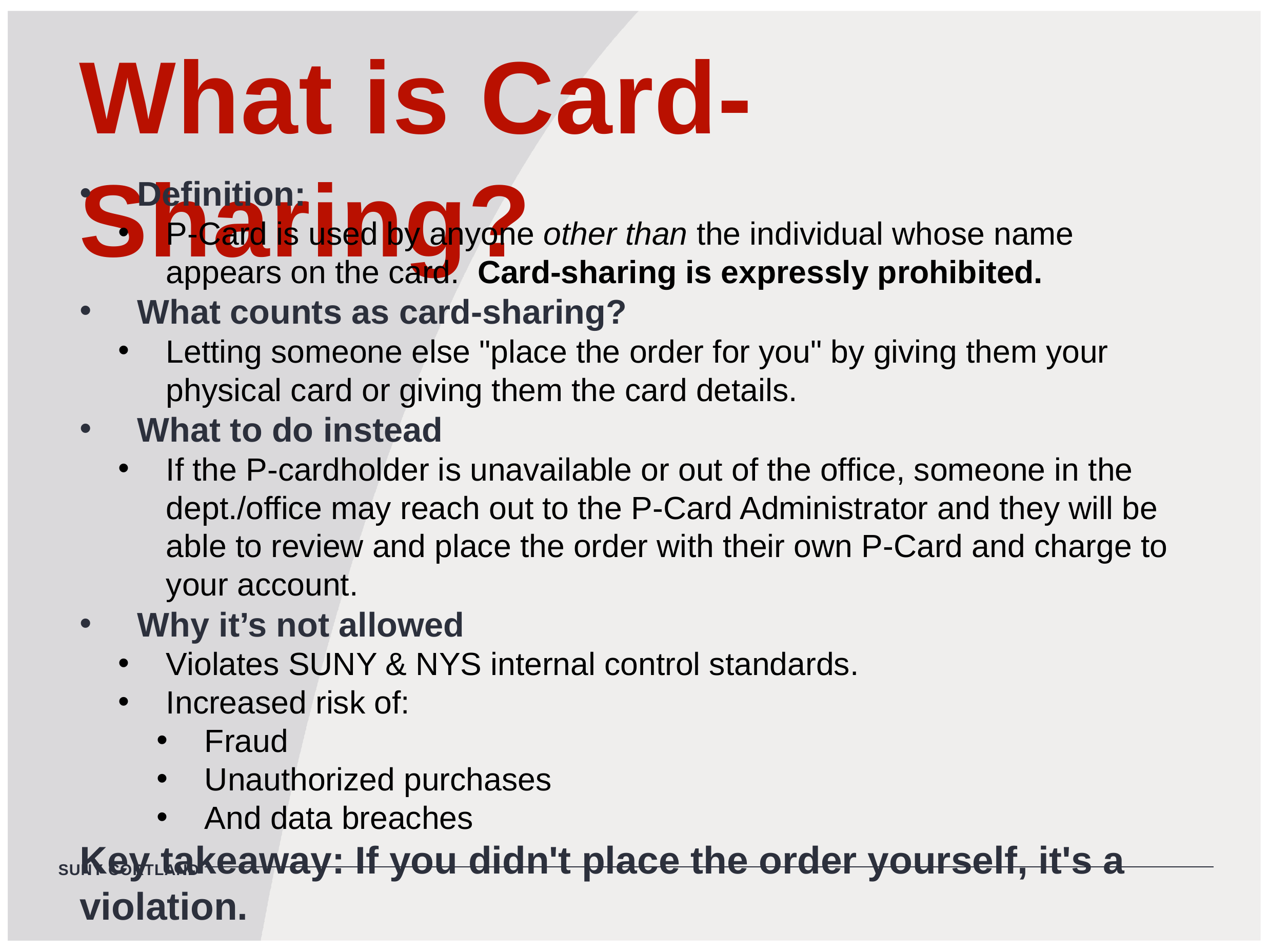

What is Card-Sharing?
Definition:
P-Card is used by anyone other than the individual whose name appears on the card.  Card-sharing is expressly prohibited.
What counts as card-sharing?
Letting someone else "place the order for you" by giving them your physical card or giving them the card details.
What to do instead
If the P-cardholder is unavailable or out of the office, someone in the dept./office may reach out to the P-Card Administrator and they will be able to review and place the order with their own P-Card and charge to your account.
Why it’s not allowed
Violates SUNY & NYS internal control standards.
Increased risk of:
Fraud
Unauthorized purchases
And data breaches
Key takeaway: If you didn't place the order yourself, it's a violation.